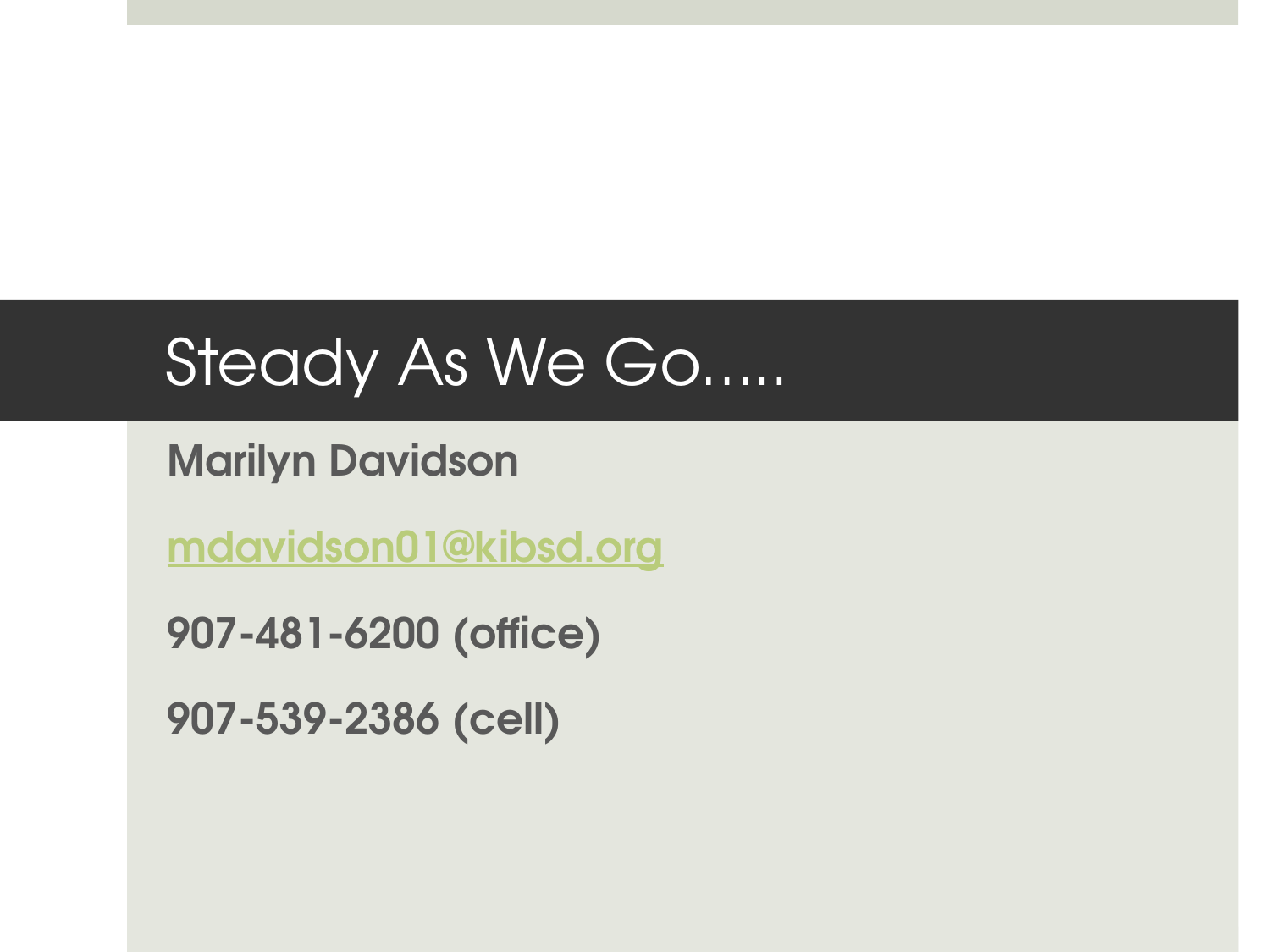

# Steady As We Go…..
Marilyn Davidson
mdavidson01@kibsd.org
907-481-6200 (office)
907-539-2386 (cell)